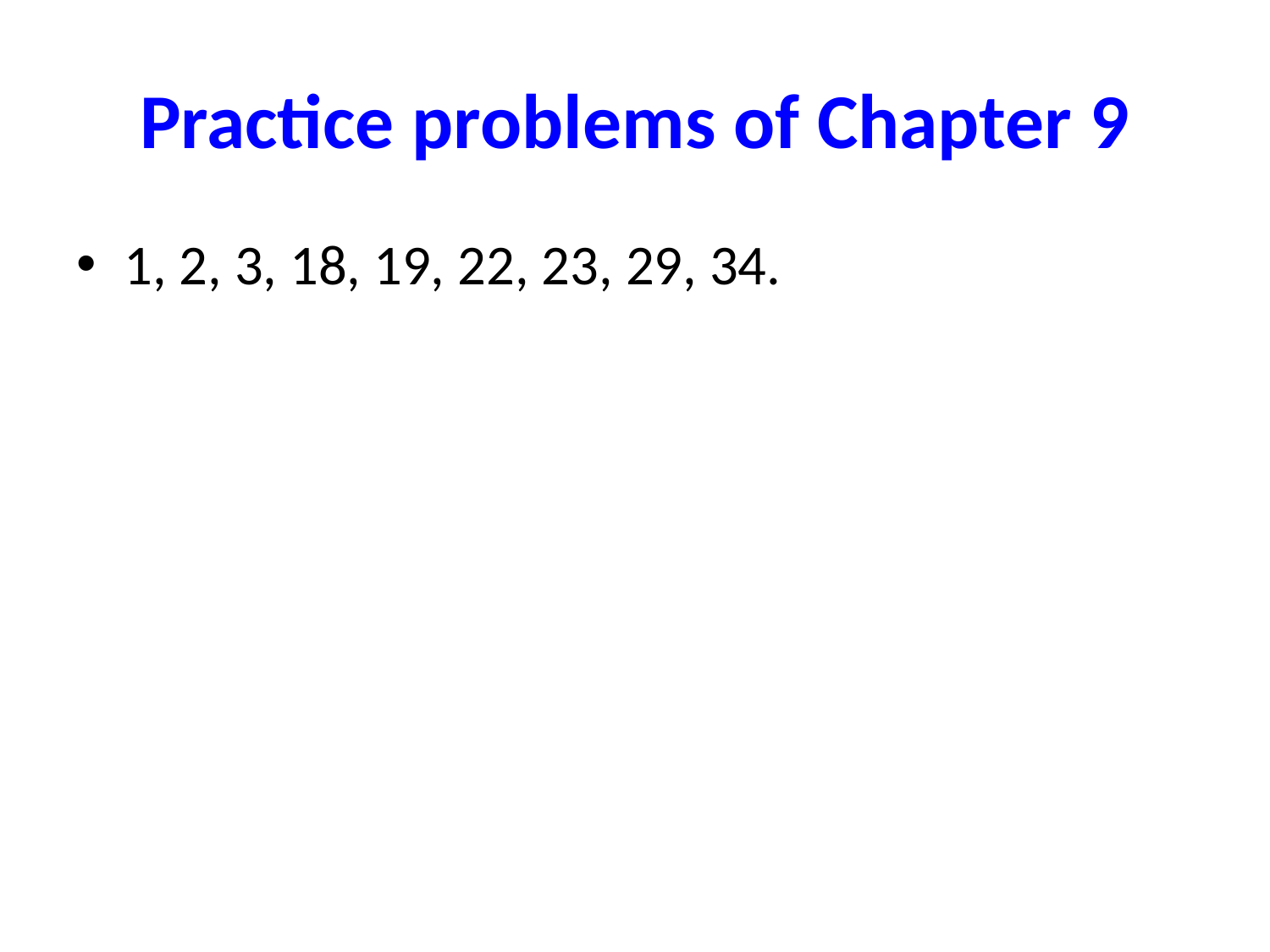

# Practice problems of Chapter 9
1, 2, 3, 18, 19, 22, 23, 29, 34.